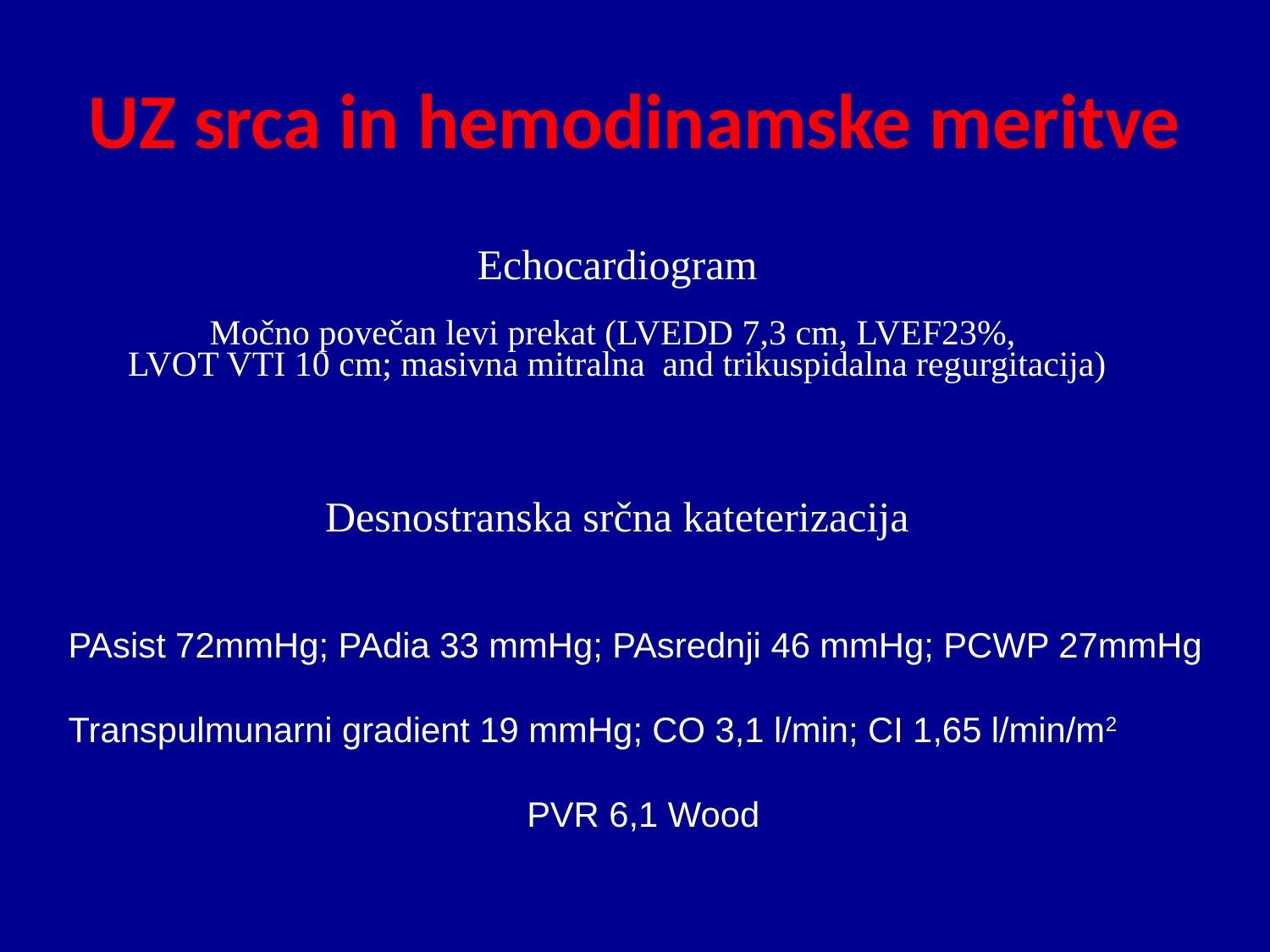

# UZ srca in hemodinamske meritve
Echocardiogram

Močno povečan levi prekat (LVEDD 7,3 cm, LVEF23%,
LVOT VTI 10 cm; masivna mitralna  and trikuspidalna regurgitacija)

Desnostranska srčna kateterizacija
PAsist 72mmHg; PAdia 33 mmHg; PAsrednji 46 mmHg; PCWP 27mmHg

Transpulmunarni gradient 19 mmHg; CO 3,1 l/min; CI 1,65 l/min/m2

PVR 6,1 Wood